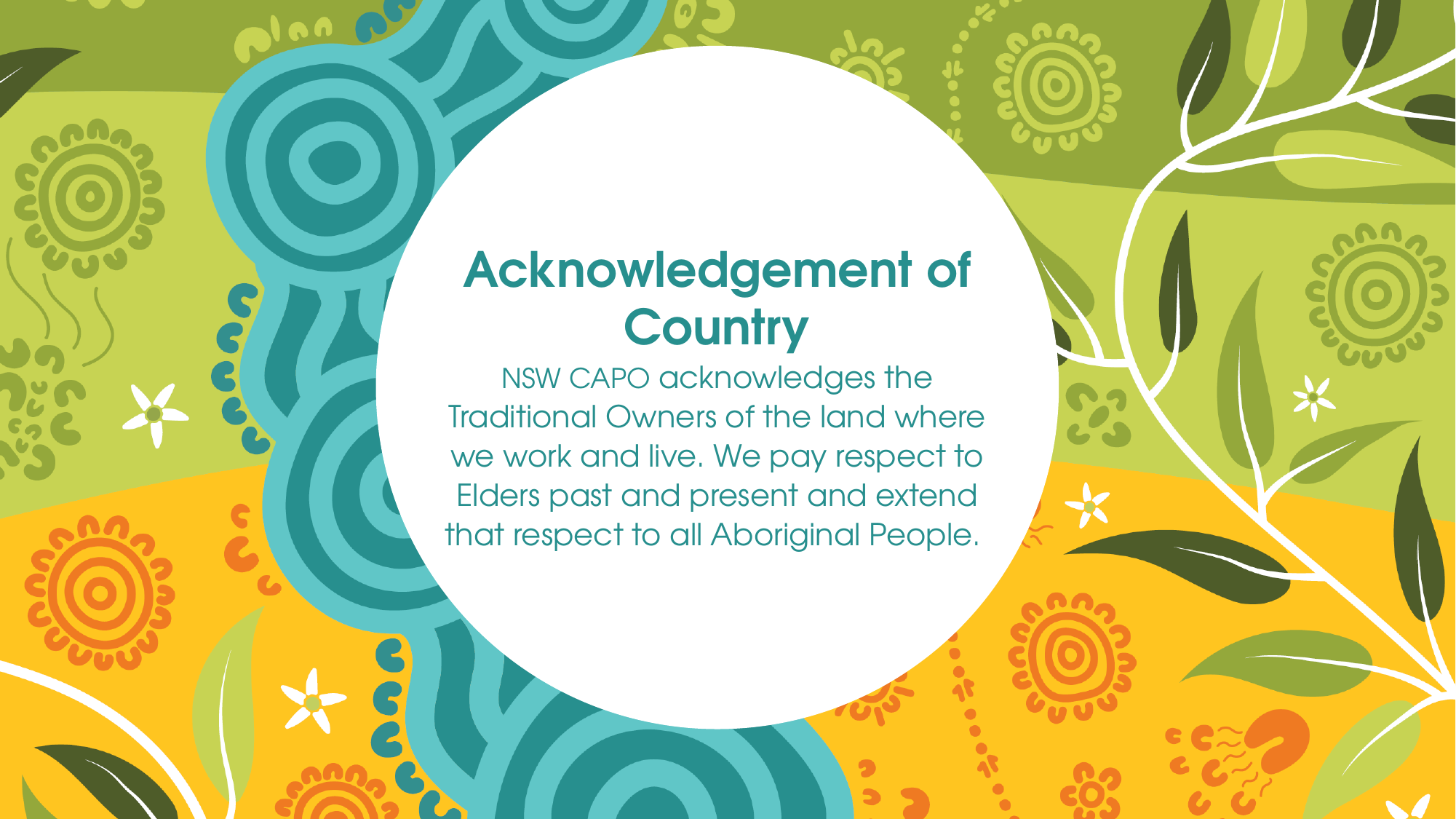

Acknowledgement of Country
NSW CAPO acknowledges the Traditional Owners of the land where we work and live. We pay respect to Elders past and present and extend that respect to all Aboriginal People.